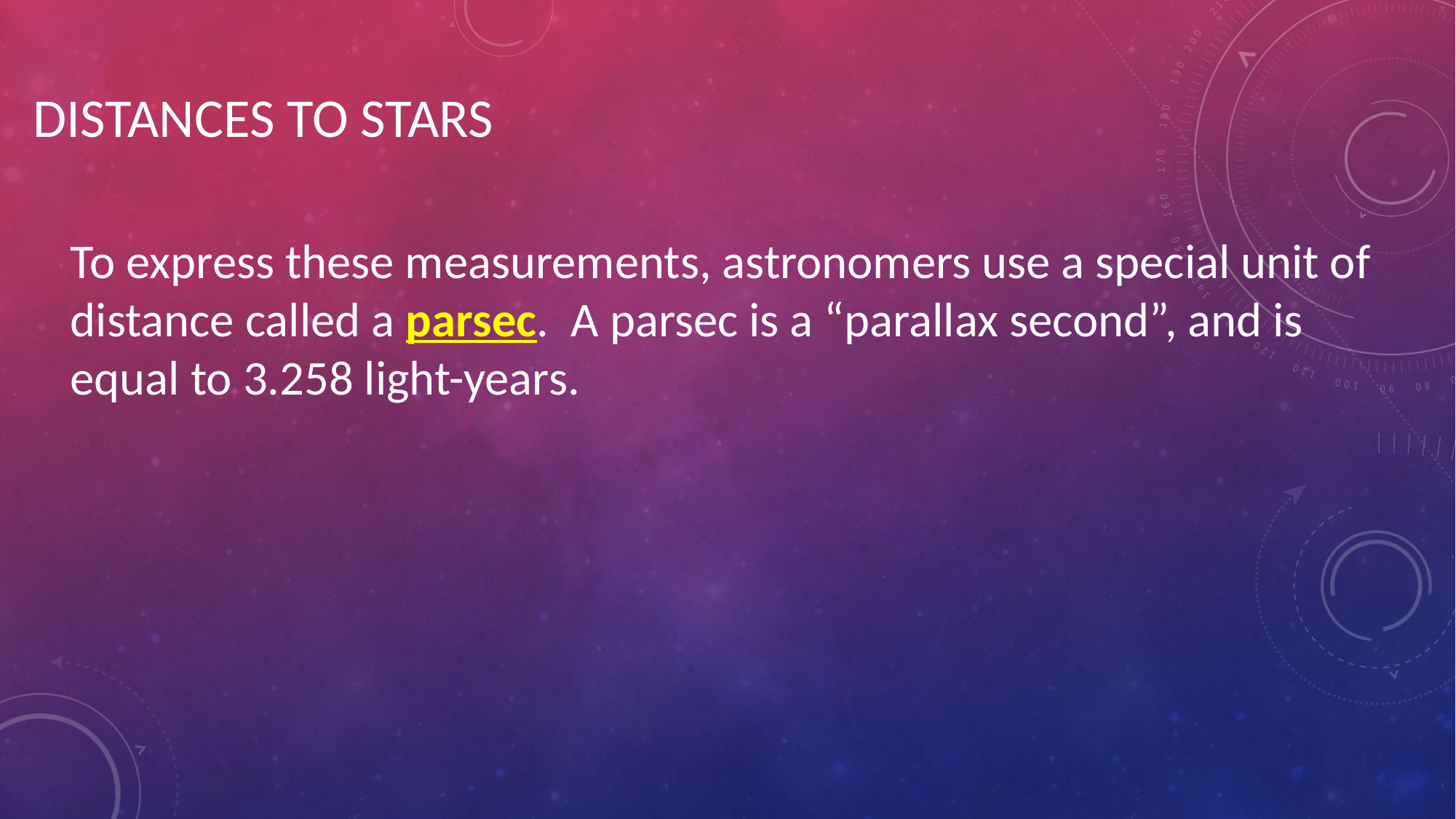

# Distances to Stars
To express these measurements, astronomers use a special unit of distance called a parsec.  A parsec is a “parallax second”, and is equal to 3.258 light-years.